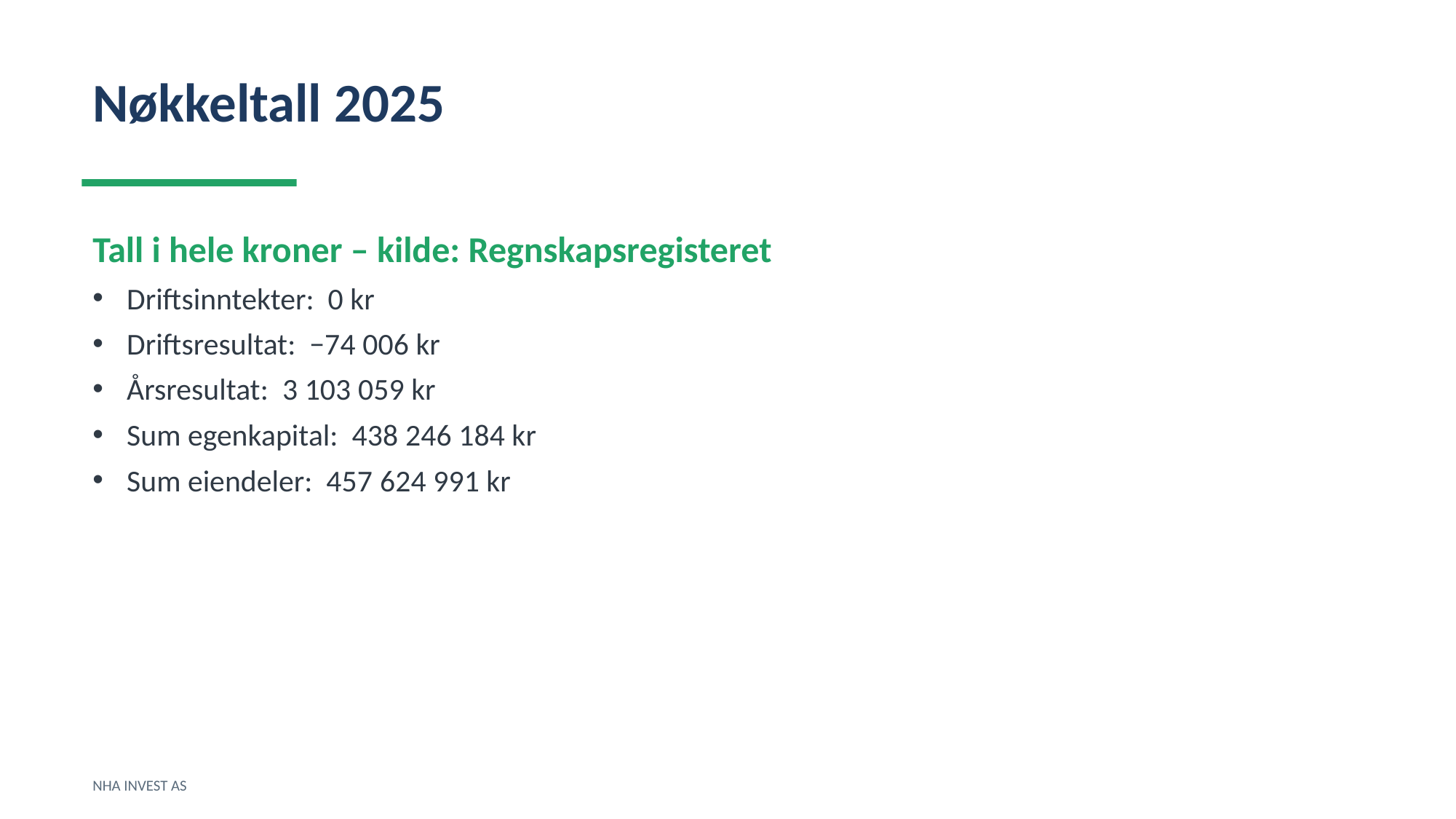

Nøkkeltall 2025

Tall i hele kroner – kilde: Regnskapsregisteret
Driftsinntekter:  0 kr
Driftsresultat:  −74 006 kr
Årsresultat:  3 103 059 kr
Sum egenkapital:  438 246 184 kr
Sum eiendeler:  457 624 991 kr
NHA INVEST AS